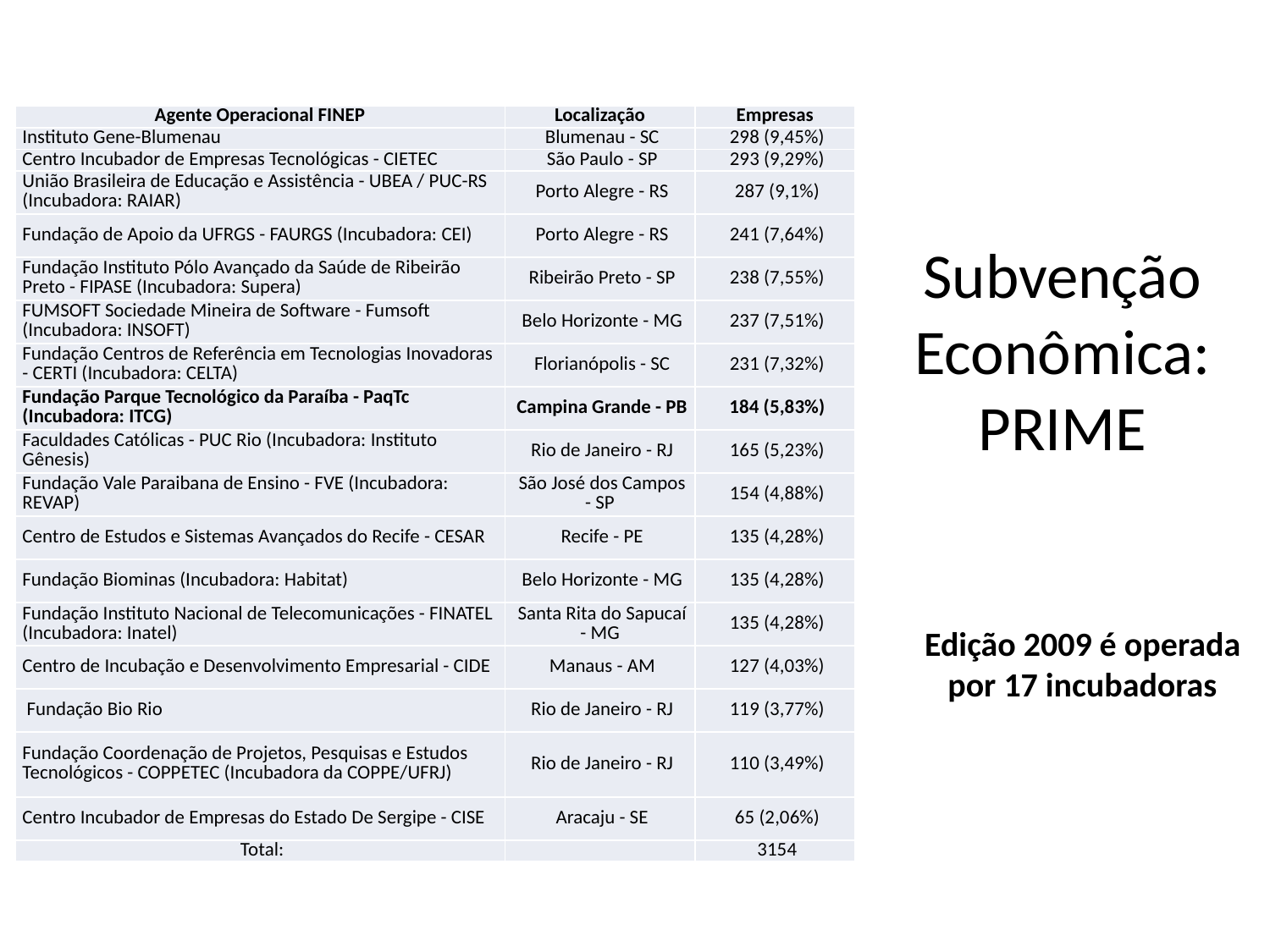

| Agente Operacional FINEP | Localização | Empresas |
| --- | --- | --- |
| Instituto Gene-Blumenau | Blumenau - SC | 298 (9,45%) |
| Centro Incubador de Empresas Tecnológicas - CIETEC | São Paulo - SP | 293 (9,29%) |
| União Brasileira de Educação e Assistência - UBEA / PUC-RS (Incubadora: RAIAR) | Porto Alegre - RS | 287 (9,1%) |
| Fundação de Apoio da UFRGS - FAURGS (Incubadora: CEI) | Porto Alegre - RS | 241 (7,64%) |
| Fundação Instituto Pólo Avançado da Saúde de Ribeirão Preto - FIPASE (Incubadora: Supera) | Ribeirão Preto - SP | 238 (7,55%) |
| FUMSOFT Sociedade Mineira de Software - Fumsoft (Incubadora: INSOFT) | Belo Horizonte - MG | 237 (7,51%) |
| Fundação Centros de Referência em Tecnologias Inovadoras - CERTI (Incubadora: CELTA) | Florianópolis - SC | 231 (7,32%) |
| Fundação Parque Tecnológico da Paraíba - PaqTc (Incubadora: ITCG) | Campina Grande - PB | 184 (5,83%) |
| Faculdades Católicas - PUC Rio (Incubadora: Instituto Gênesis) | Rio de Janeiro - RJ | 165 (5,23%) |
| Fundação Vale Paraibana de Ensino - FVE (Incubadora: REVAP) | São José dos Campos - SP | 154 (4,88%) |
| Centro de Estudos e Sistemas Avançados do Recife - CESAR | Recife - PE | 135 (4,28%) |
| Fundação Biominas (Incubadora: Habitat) | Belo Horizonte - MG | 135 (4,28%) |
| Fundação Instituto Nacional de Telecomunicações - FINATEL (Incubadora: Inatel) | Santa Rita do Sapucaí - MG | 135 (4,28%) |
| Centro de Incubação e Desenvolvimento Empresarial - CIDE | Manaus - AM | 127 (4,03%) |
| Fundação Bio Rio | Rio de Janeiro - RJ | 119 (3,77%) |
| Fundação Coordenação de Projetos, Pesquisas e Estudos Tecnológicos - COPPETEC (Incubadora da COPPE/UFRJ) | Rio de Janeiro - RJ | 110 (3,49%) |
| Centro Incubador de Empresas do Estado De Sergipe - CISE | Aracaju - SE | 65 (2,06%) |
| Total: |  | 3154 |
# Subvenção Econômica: PRIME
      Edição 2009 é operada por 17 incubadoras